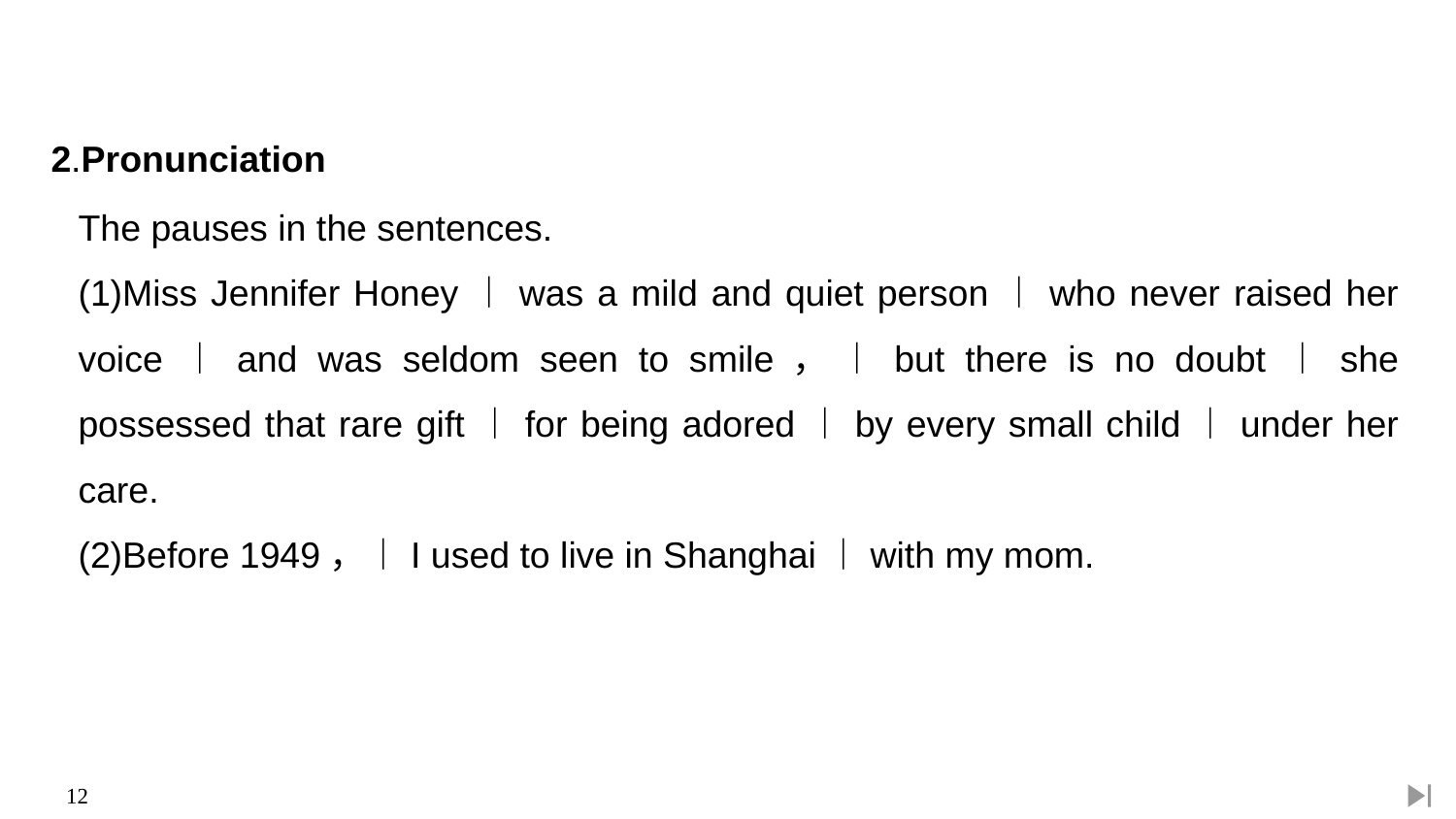

2.Pronunciation
The pauses in the sentences.
(1)Miss Jennifer Honey︱was a mild and quiet person︱who never raised her voice︱and was seldom seen to smile，︱but there is no doubt︱she possessed that rare gift︱for being adored︱by every small child︱under her care.
(2)Before 1949，︱I used to live in Shanghai︱with my mom.